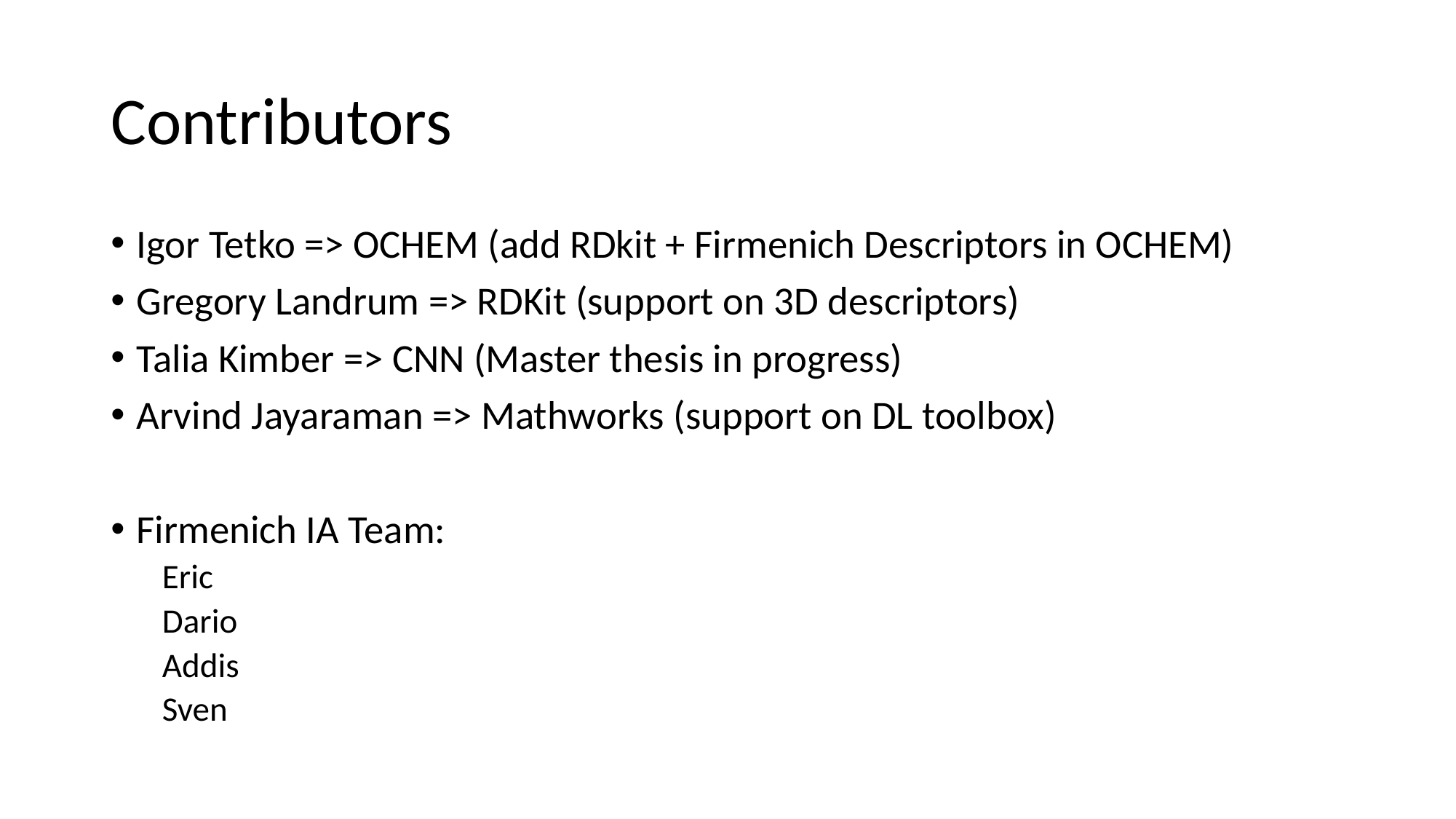

# Contributors
Igor Tetko => OCHEM (add RDkit + Firmenich Descriptors in OCHEM)
Gregory Landrum => RDKit (support on 3D descriptors)
Talia Kimber => CNN (Master thesis in progress)
Arvind Jayaraman => Mathworks (support on DL toolbox)

Firmenich IA Team:
Eric
Dario
Addis
Sven